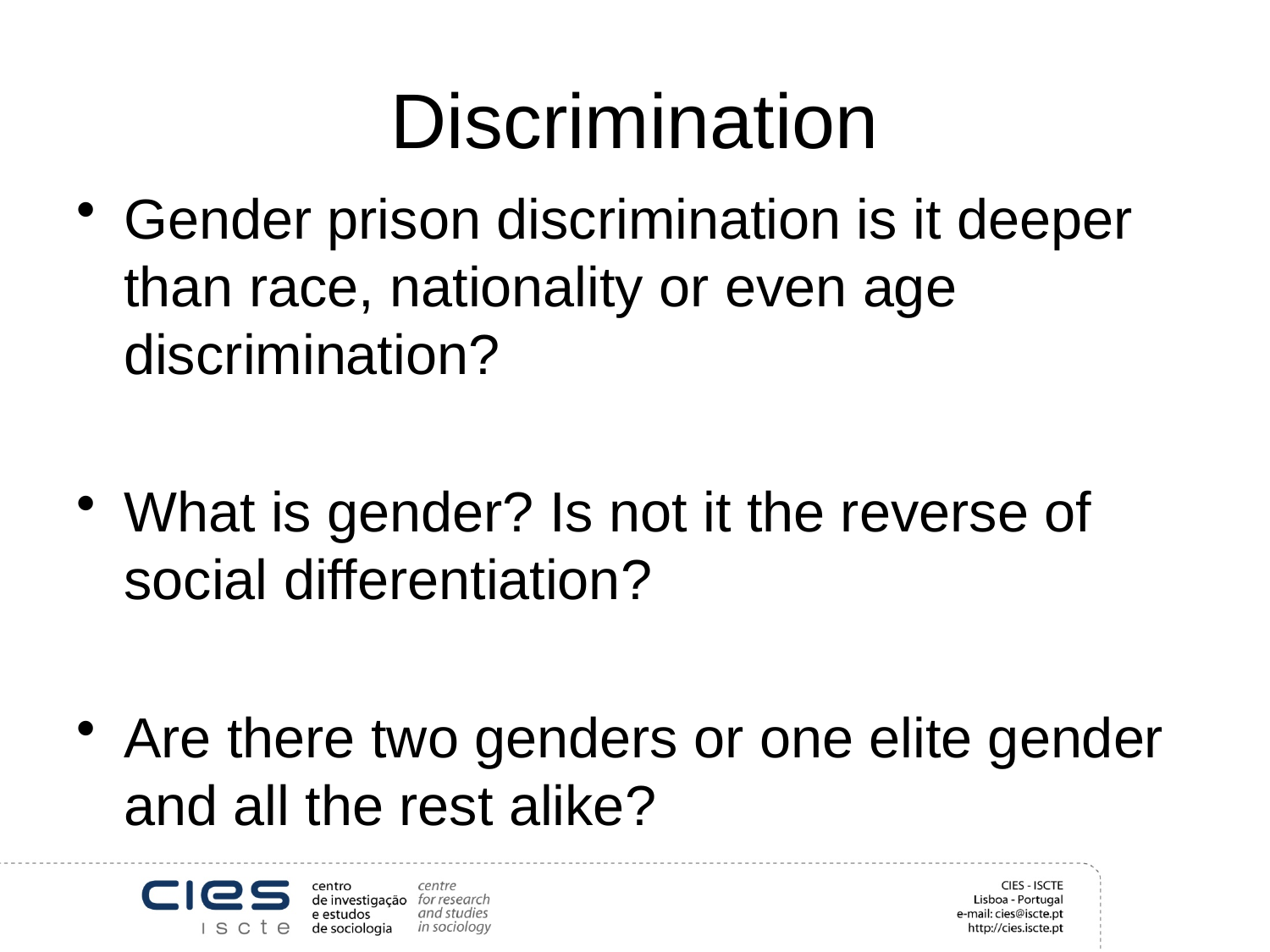

# Discrimination
Gender prison discrimination is it deeper than race, nationality or even age discrimination?

What is gender? Is not it the reverse of social differentiation?

Are there two genders or one elite gender and all the rest alike?